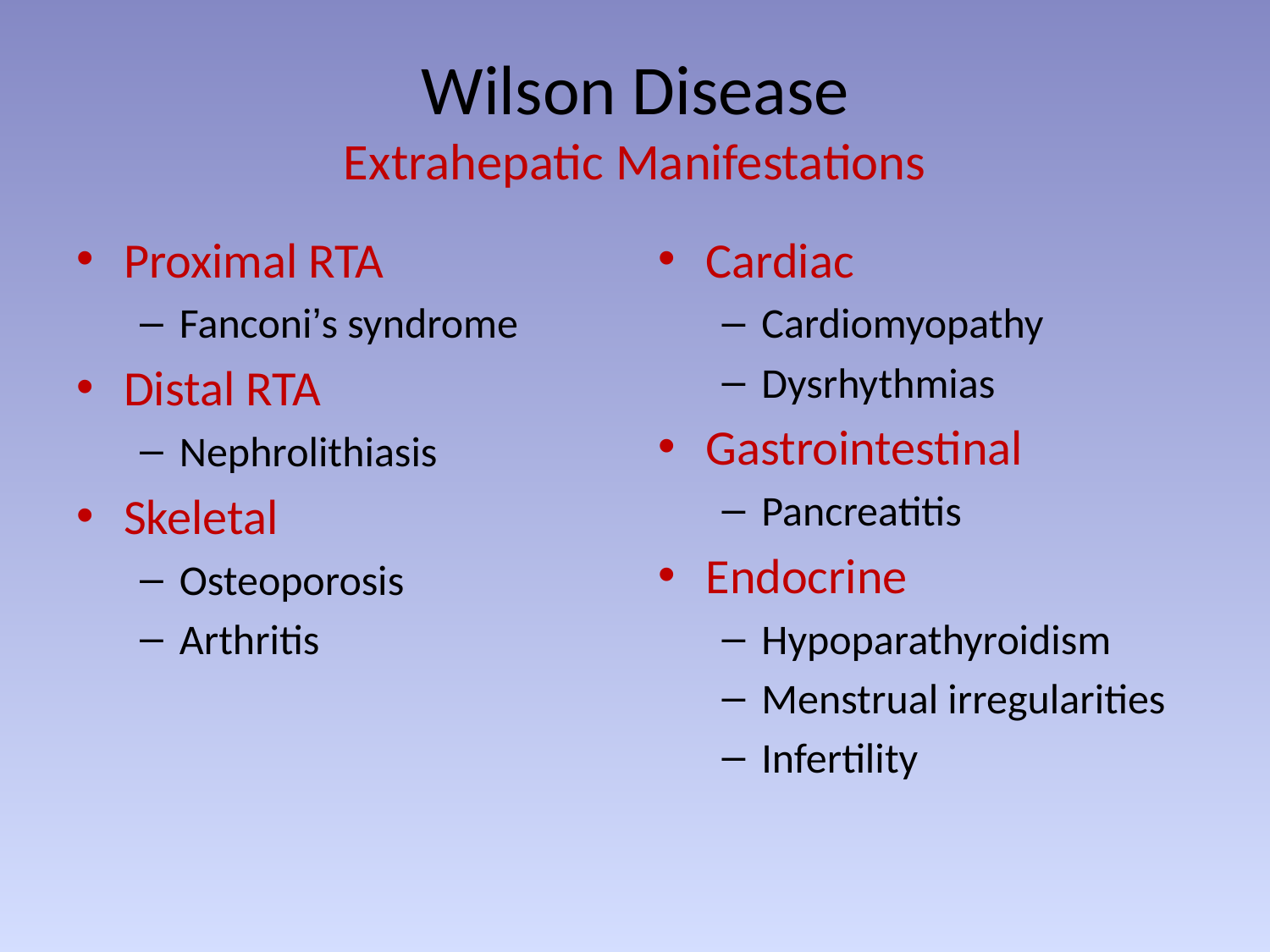

# Wilson Disease Extrahepatic Manifestations
Proximal RTA
Fanconi’s syndrome
Distal RTA
Nephrolithiasis
Skeletal
Osteoporosis
Arthritis
Cardiac
Cardiomyopathy
Dysrhythmias
Gastrointestinal
Pancreatitis
Endocrine
Hypoparathyroidism
Menstrual irregularities
Infertility